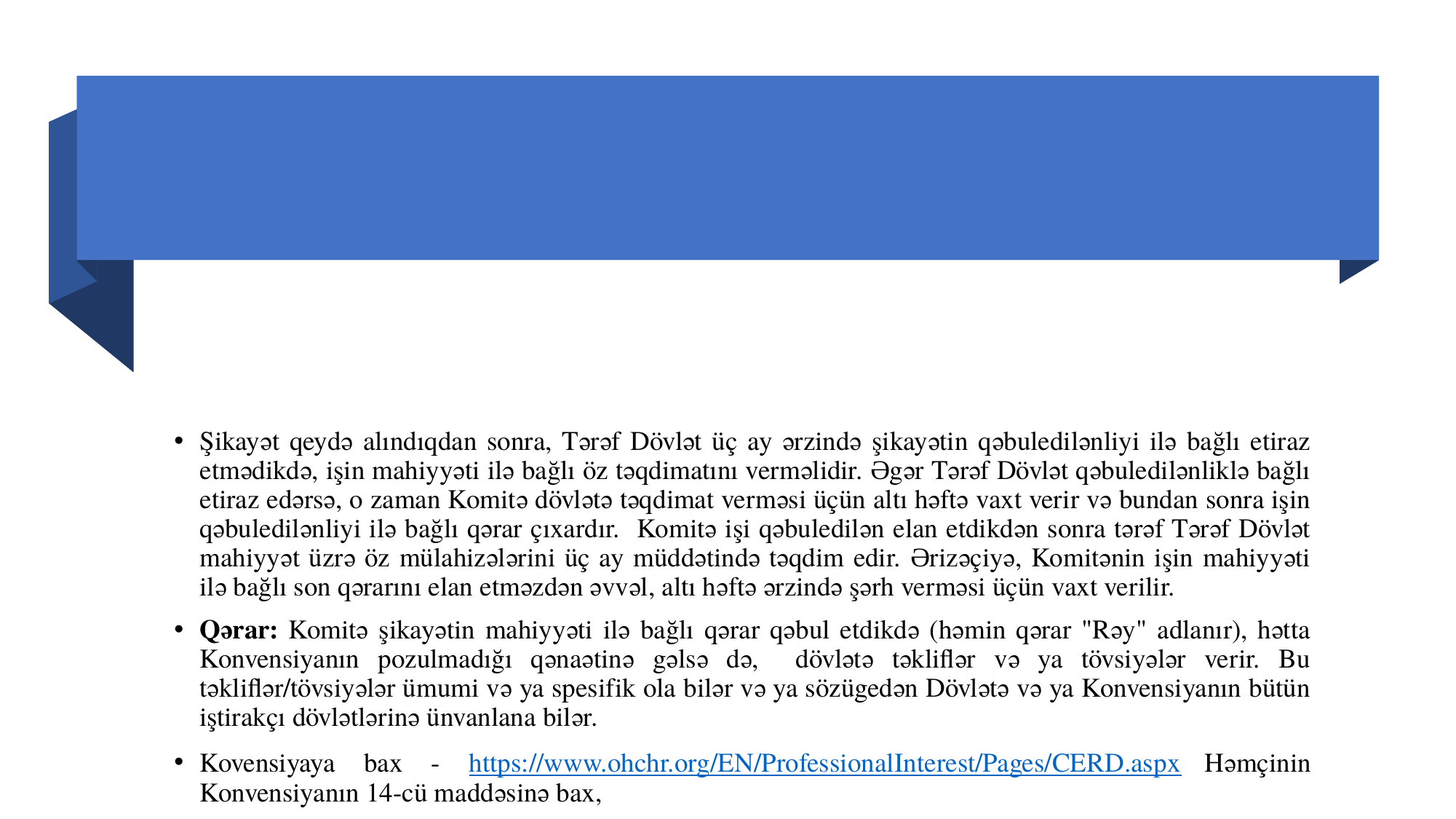

Şikayət qeydə alındıqdan sonra, Tərəf Dövlət üç ay ərzində şikayətin qəbuledilənliyi ilə bağlı etiraz etmədikdə, işin mahiyyəti ilə bağlı öz təqdimatını verməlidir. Əgər Tərəf Dövlət qəbuledilənliklə bağlı etiraz edərsə, o zaman Komitə dövlətə təqdimat verməsi üçün altı həftə vaxt verir və bundan sonra işin qəbuledilənliyi ilə bağlı qərar çıxardır.  Komitə işi qəbuledilən elan etdikdən sonra tərəf Tərəf Dövlət mahiyyət üzrə öz mülahizələrini üç ay müddətində təqdim edir. Ərizəçiyə, Komitənin işin mahiyyəti ilə bağlı son qərarını elan etməzdən əvvəl, altı həftə ərzində şərh verməsi üçün vaxt verilir.
Qərar: Komitə şikayətin mahiyyəti ilə bağlı qərar qəbul etdikdə (həmin qərar "Rəy" adlanır), hətta Konvensiyanın pozulmadığı qənaətinə gəlsə də,  dövlətə təkliflər və ya tövsiyələr verir. Bu təkliflər/tövsiyələr ümumi və ya spesifik ola bilər və ya sözügedən Dövlətə və ya Konvensiyanın bütün iştirakçı dövlətlərinə ünvanlana bilər.
Kovensiyaya bax - https://www.ohchr.org/EN/ProfessionalInterest/Pages/CERD.aspx Həmçinin Konvensiyanın 14-cü maddəsinə bax,